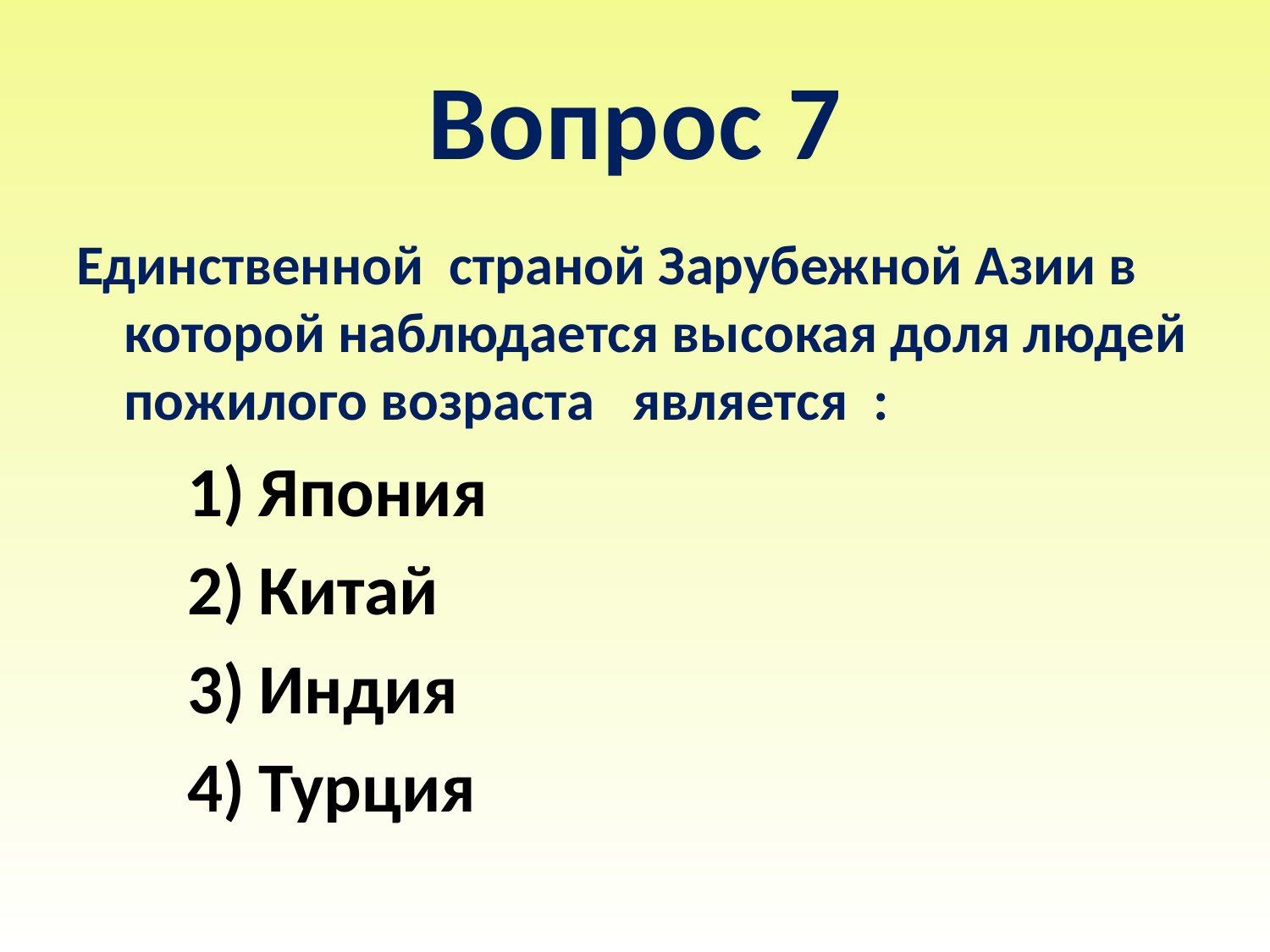

# Вопрос 7
Единственной  страной Зарубежной Азии в которой наблюдается высокая доля людей пожилого возраста   является  :
Япония
Китай
Индия
Турция